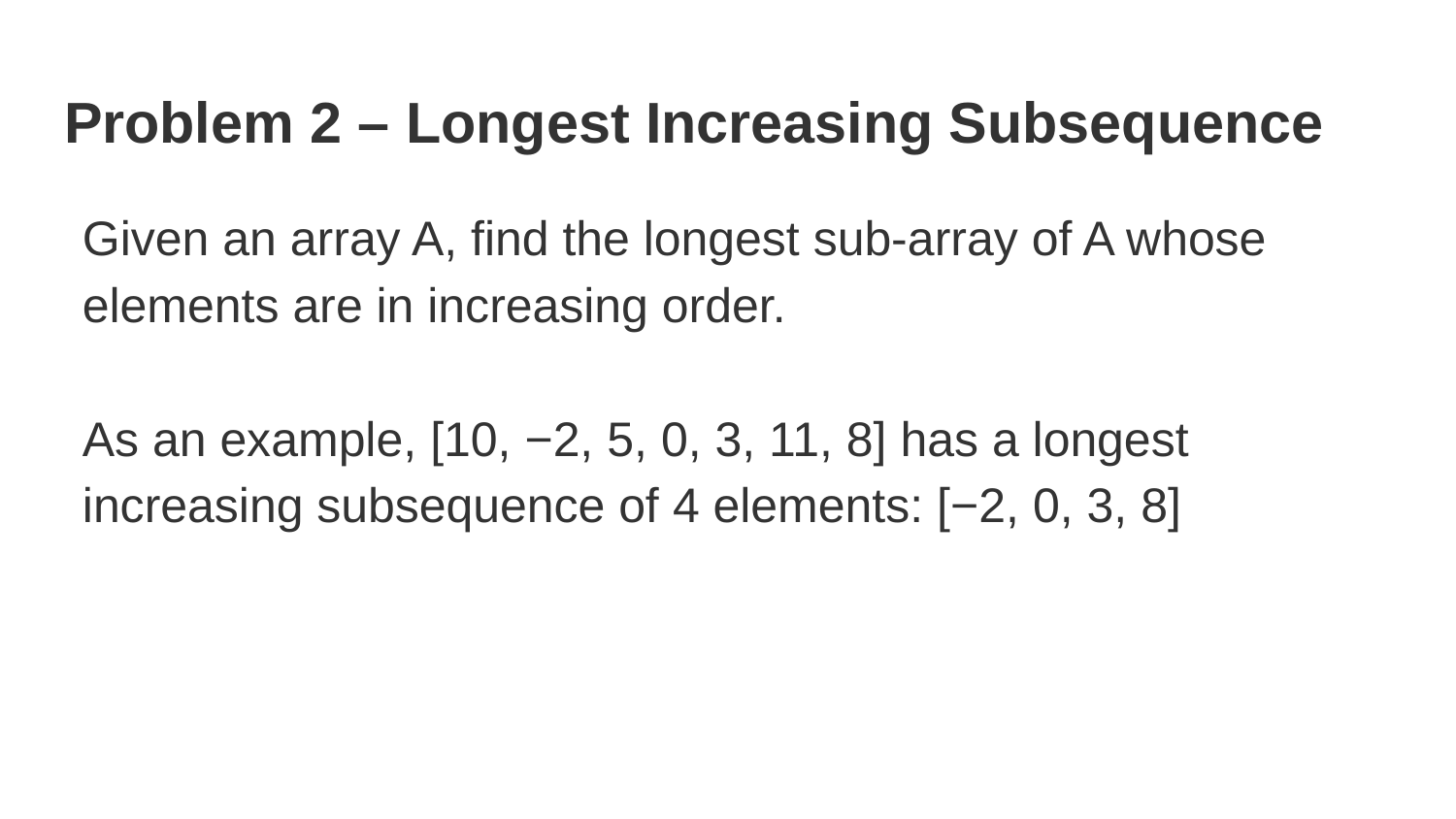

# Problem 2 – Longest Increasing Subsequence
Given an array A, find the longest sub-array of A whose elements are in increasing order.

As an example, [10, −2, 5, 0, 3, 11, 8] has a longest increasing subsequence of 4 elements: [−2, 0, 3, 8]